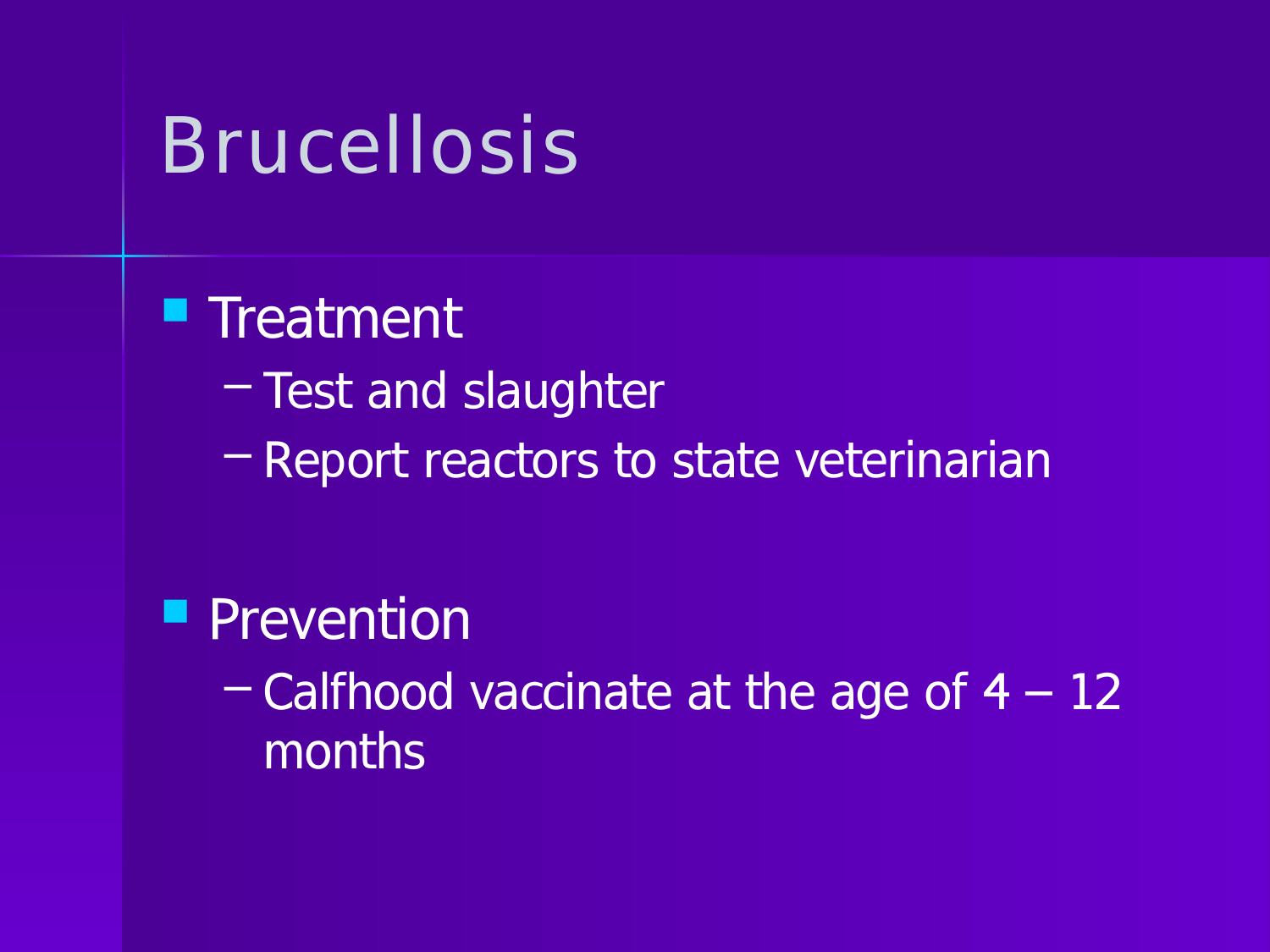

# Brucellosis
Treatment
Test and slaughter
Report reactors to state veterinarian

Prevention
Calfhood vaccinate at the age of 4 – 12 months